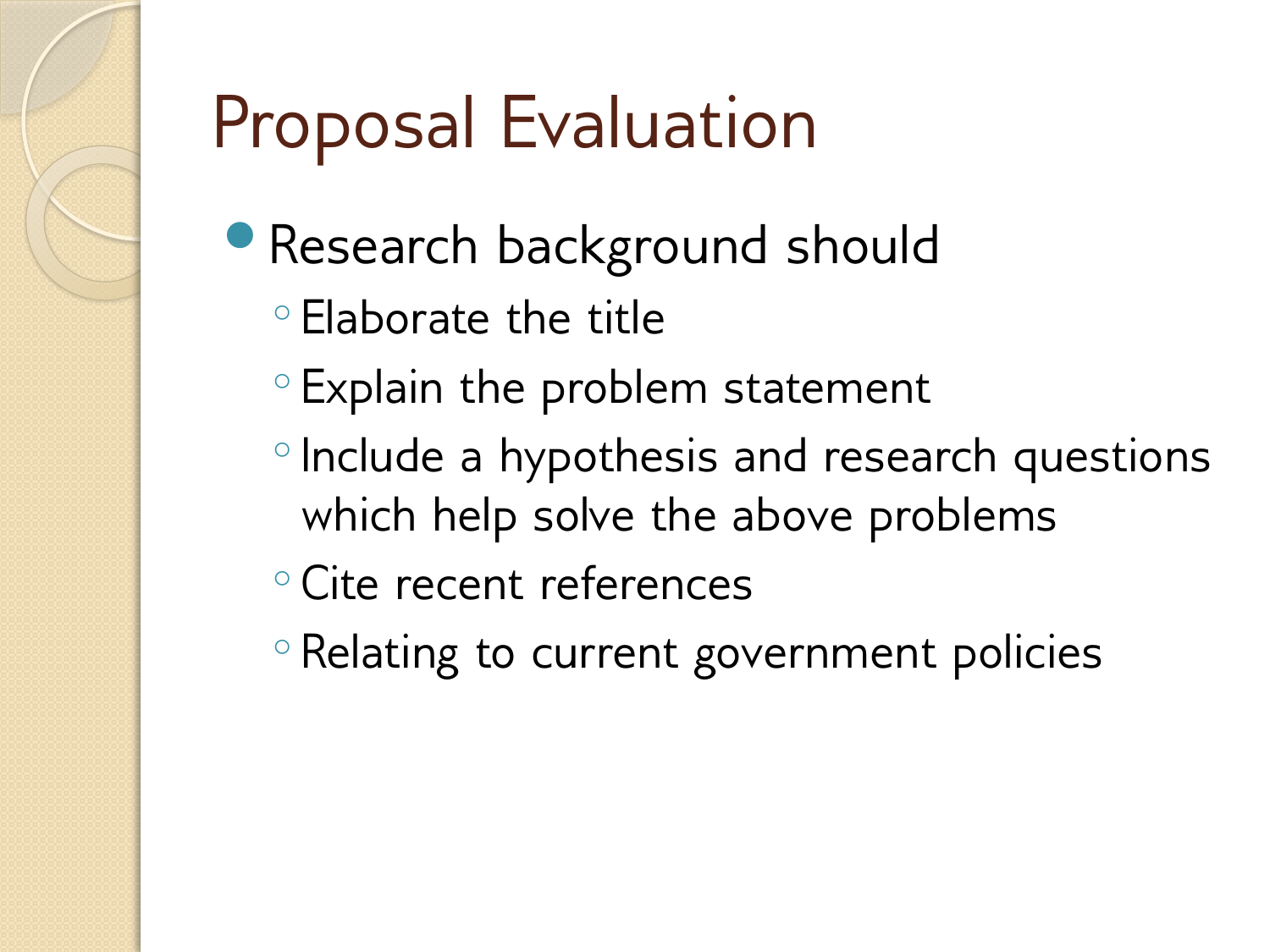

# Proposal Evaluation
Research background should
Elaborate the title
Explain the problem statement
Include a hypothesis and research questions which help solve the above problems
Cite recent references
Relating to current government policies